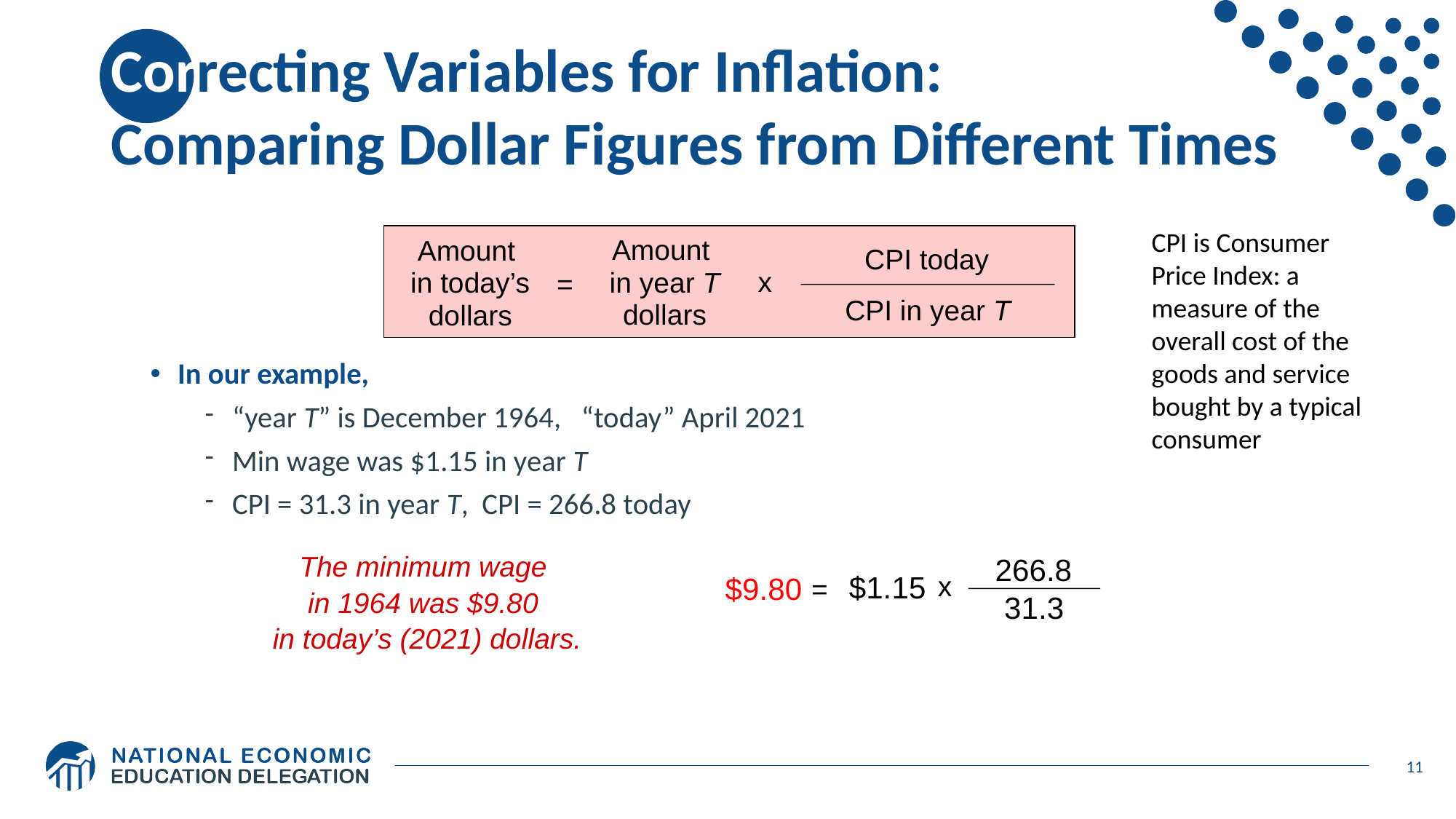

# Correcting Variables for Inflation: Comparing Dollar Figures from Different Times
CPI is Consumer Price Index: a measure of the overall cost of the goods and service bought by a typical consumer

Amount
in year T dollars
Amount
in today’s dollars
CPI today

CPI in year T
x
=
In our example,
“year T” is December 1964,   “today” April 2021
Min wage was $1.15 in year T
CPI = 31.3 in year T,  CPI = 266.8 today
The minimum wage
in 1964 was $9.80
in today’s (2021) dollars.
266.8
31.3

x
$1.15
=
$9.80
11